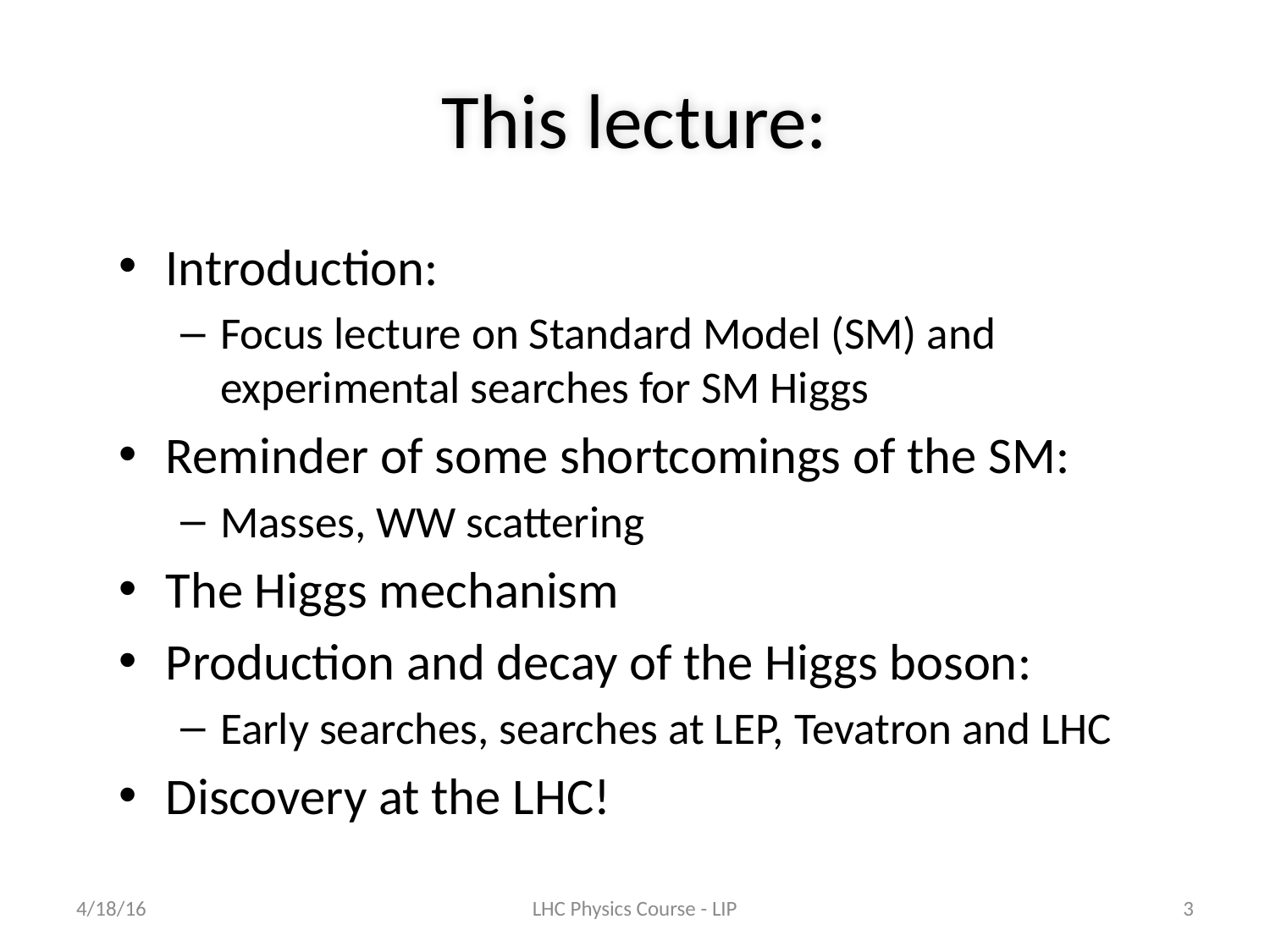

# This lecture:
Introduction:
Focus lecture on Standard Model (SM) and experimental searches for SM Higgs
Reminder of some shortcomings of the SM:
Masses, WW scattering
The Higgs mechanism
Production and decay of the Higgs boson:
Early searches, searches at LEP, Tevatron and LHC
Discovery at the LHC!
4/18/16
LHC Physics Course - LIP
3